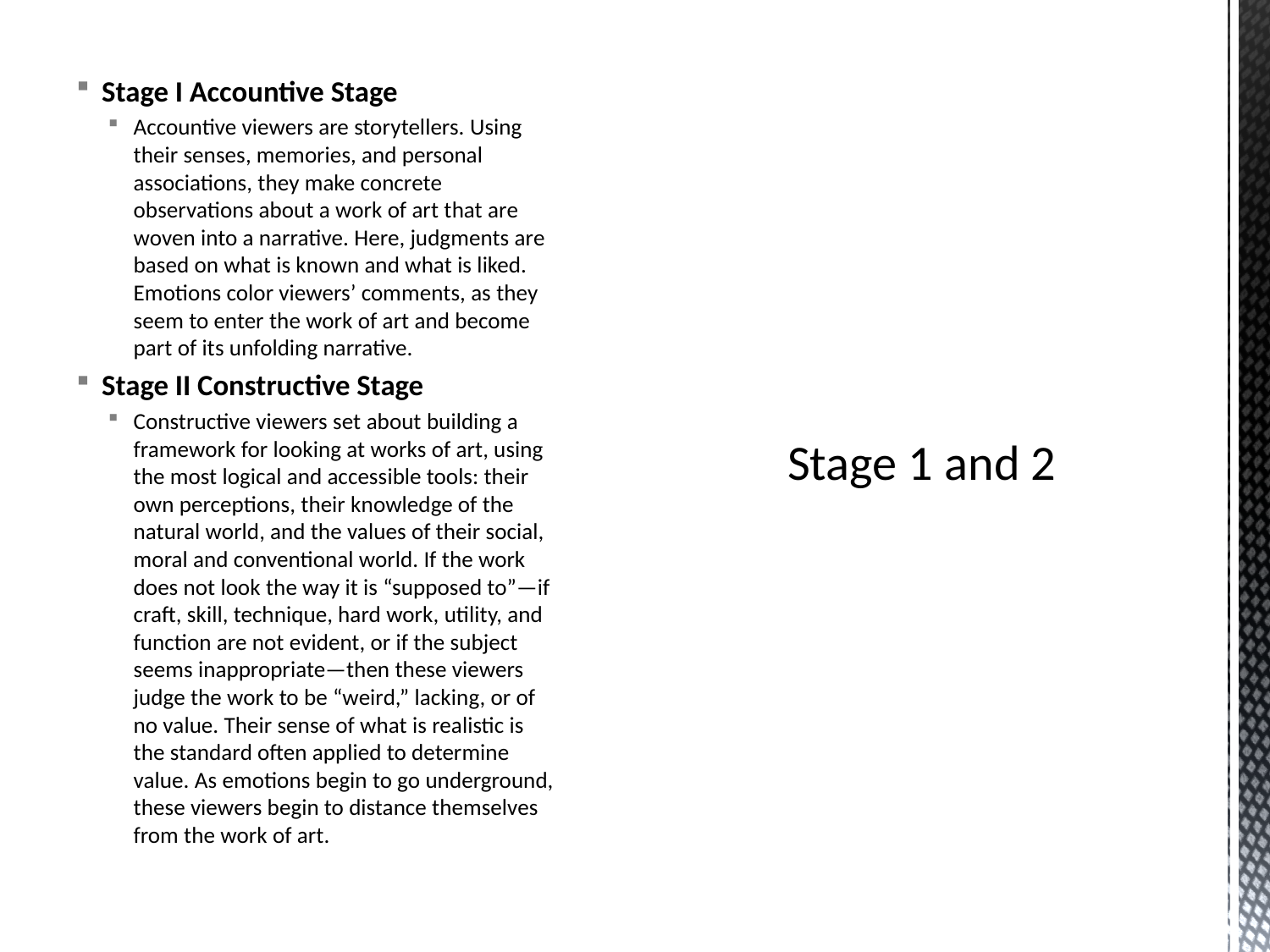

Stage I Accountive Stage
Accountive viewers are storytellers. Using their senses, memories, and personal associations, they make concrete observations about a work of art that are woven into a narrative. Here, judgments are based on what is known and what is liked. Emotions color viewers’ comments, as they seem to enter the work of art and become part of its unfolding narrative.
Stage II Constructive Stage
Constructive viewers set about building a framework for looking at works of art, using the most logical and accessible tools: their own perceptions, their knowledge of the natural world, and the values of their social, moral and conventional world. If the work does not look the way it is “supposed to”—if craft, skill, technique, hard work, utility, and function are not evident, or if the subject seems inappropriate—then these viewers judge the work to be “weird,” lacking, or of no value. Their sense of what is realistic is the standard often applied to determine value. As emotions begin to go underground, these viewers begin to distance themselves from the work of art.
# Stage 1 and 2